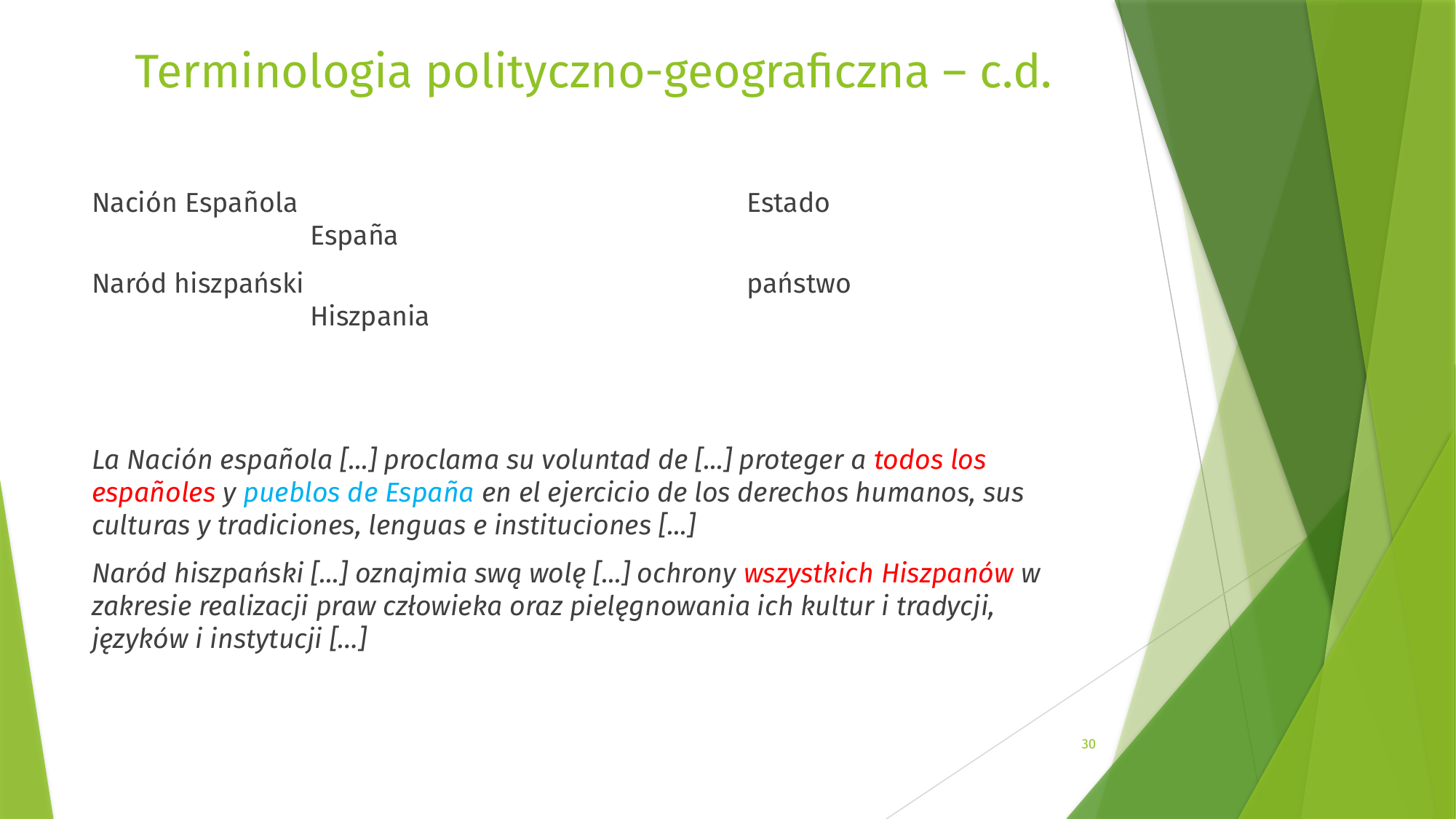

# Terminologia polityczno-geograficzna – c.d.
Nación Española					Estado					España
Naród hiszpański					państwo					Hiszpania

La Nación española [...] proclama su voluntad de [...] proteger a todos los españoles y pueblos de España en el ejercicio de los derechos humanos, sus culturas y tradiciones, lenguas e instituciones [...]
Naród hiszpański [...] oznajmia swą wolę [...] ochrony wszystkich Hiszpanów w zakresie realizacji praw człowieka oraz pielęgnowania ich kultur i tradycji, języków i instytucji […]
30